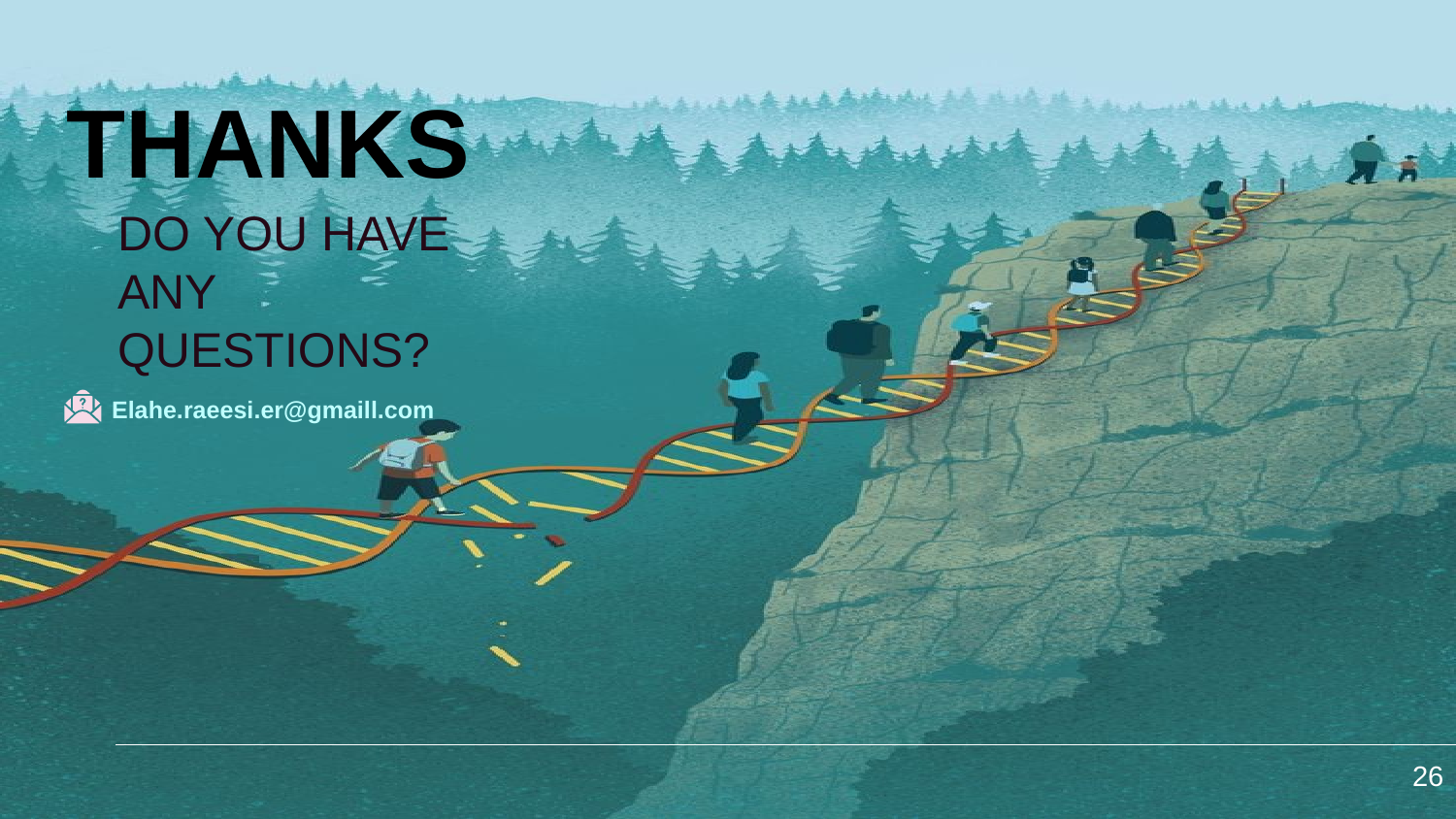

THANKS
DO YOU HAVE
ANY QUESTIONS?
Elahe.raeesi.er@gmaill.com

26